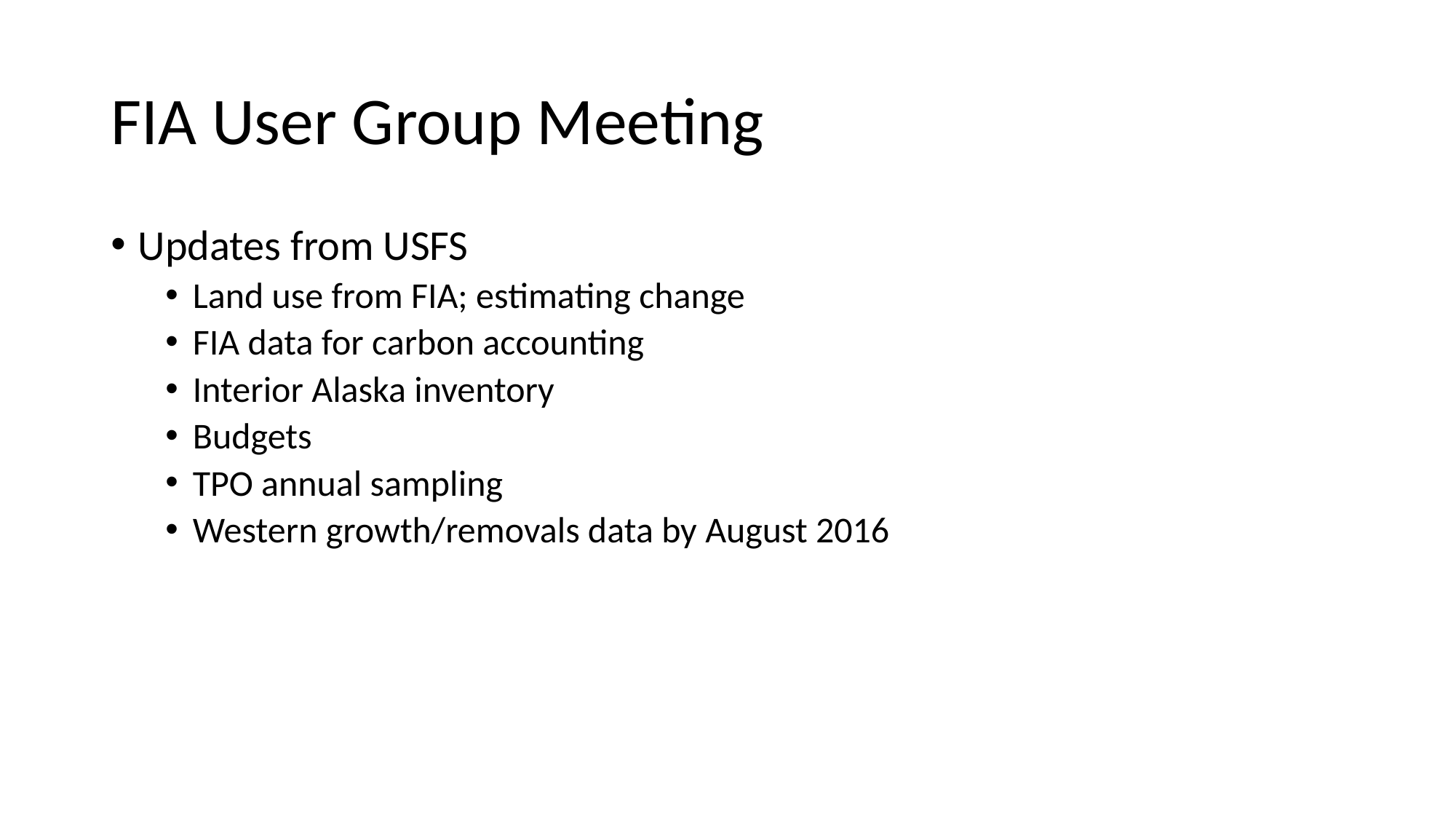

# FIA User Group Meeting
Updates from USFS
Land use from FIA; estimating change
FIA data for carbon accounting
Interior Alaska inventory
Budgets
TPO annual sampling
Western growth/removals data by August 2016